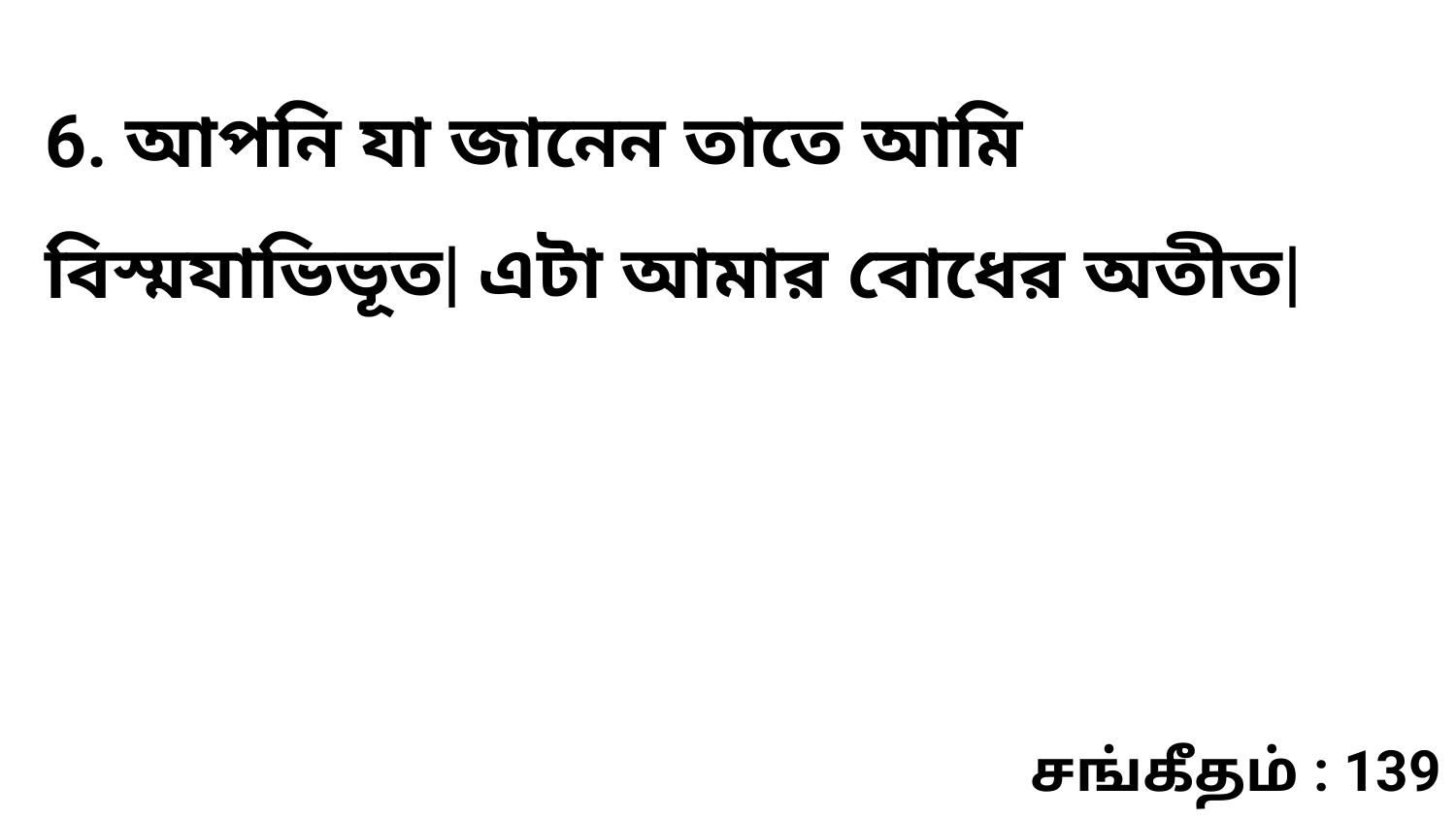

6. আপনি যা জানেন তাতে আমি বিস্মযাভিভূত| এটা আমার বোধের অতীত|
சங்கீதம் : 139